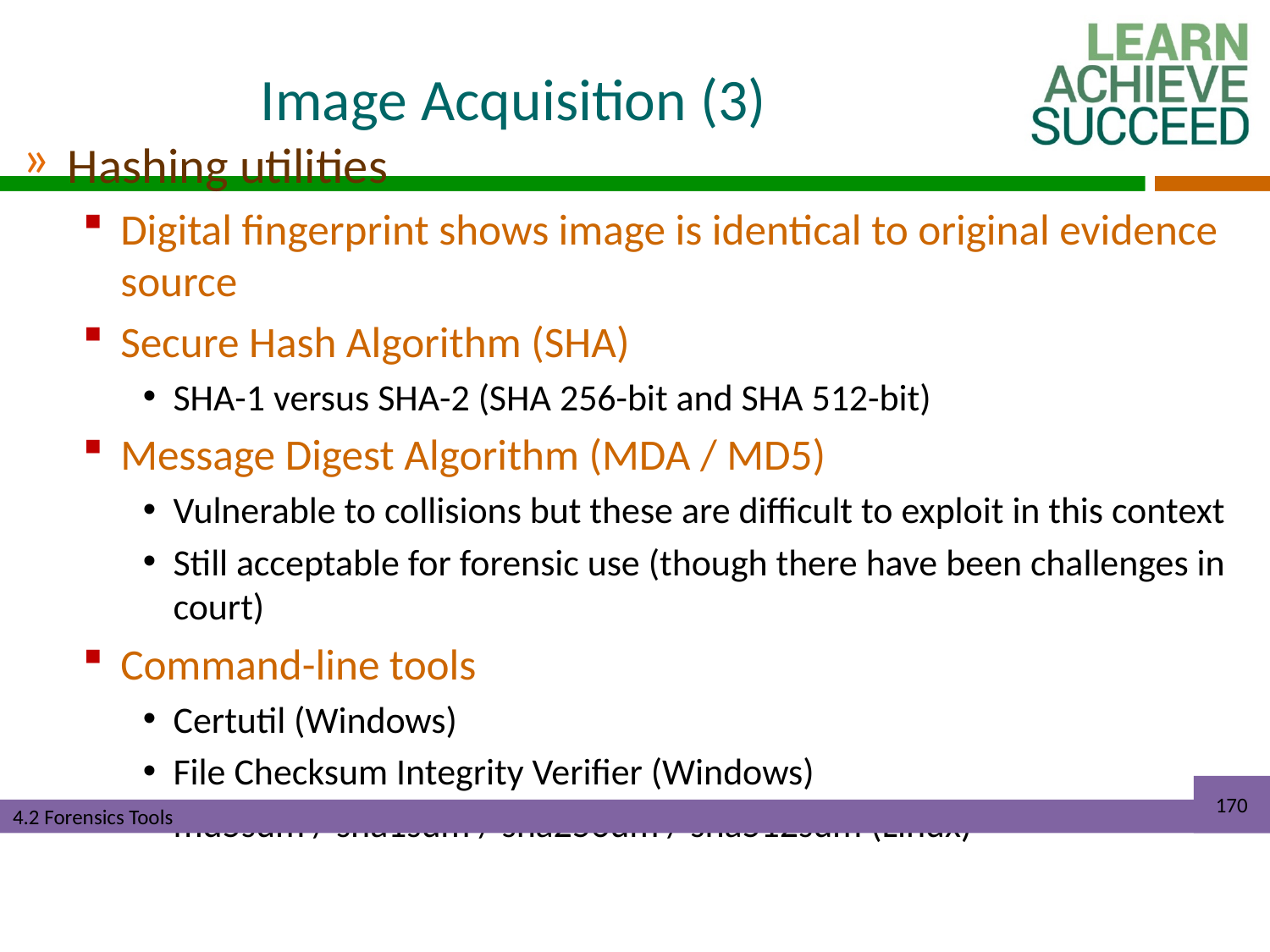

# Image Acquisition (3)
Hashing utilities
Digital fingerprint shows image is identical to original evidence source
Secure Hash Algorithm (SHA)
SHA-1 versus SHA-2 (SHA 256-bit and SHA 512-bit)
Message Digest Algorithm (MDA / MD5)
Vulnerable to collisions but these are difficult to exploit in this context
Still acceptable for forensic use (though there have been challenges in court)
Command-line tools
Certutil (Windows)
File Checksum Integrity Verifier (Windows)
md5sum / sha1sum / sha256um / sha512sum (Linux)
170
4.2 Forensics Tools